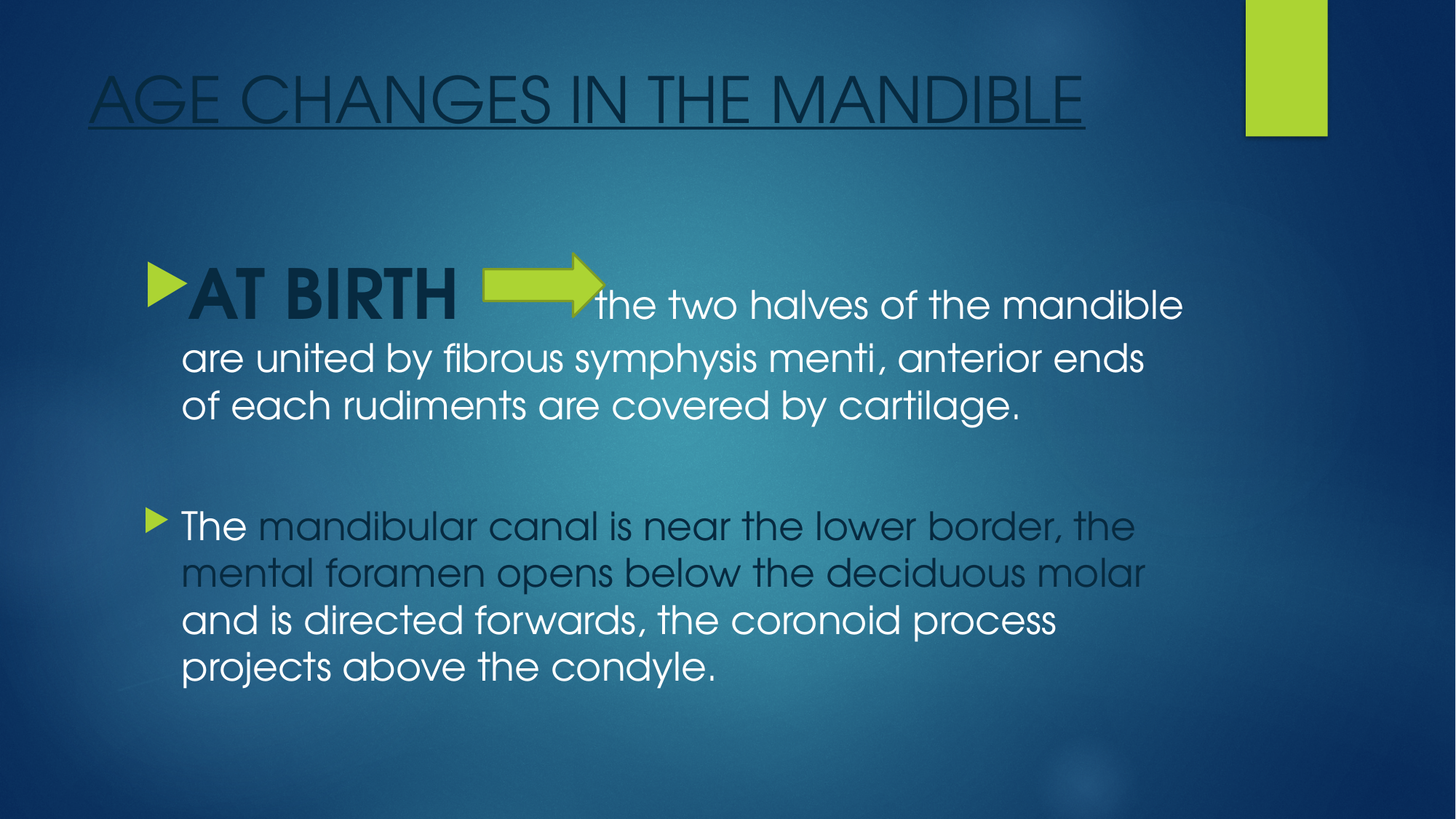

# AGE CHANGES IN THE MANDIBLE
AT BIRTH       the two halves of the mandible are united by fibrous symphysis menti, anterior ends of each rudiments are covered by cartilage.

The mandibular canal is near the lower border, the mental foramen opens below the deciduous molar and is directed forwards, the coronoid process projects above the condyle.